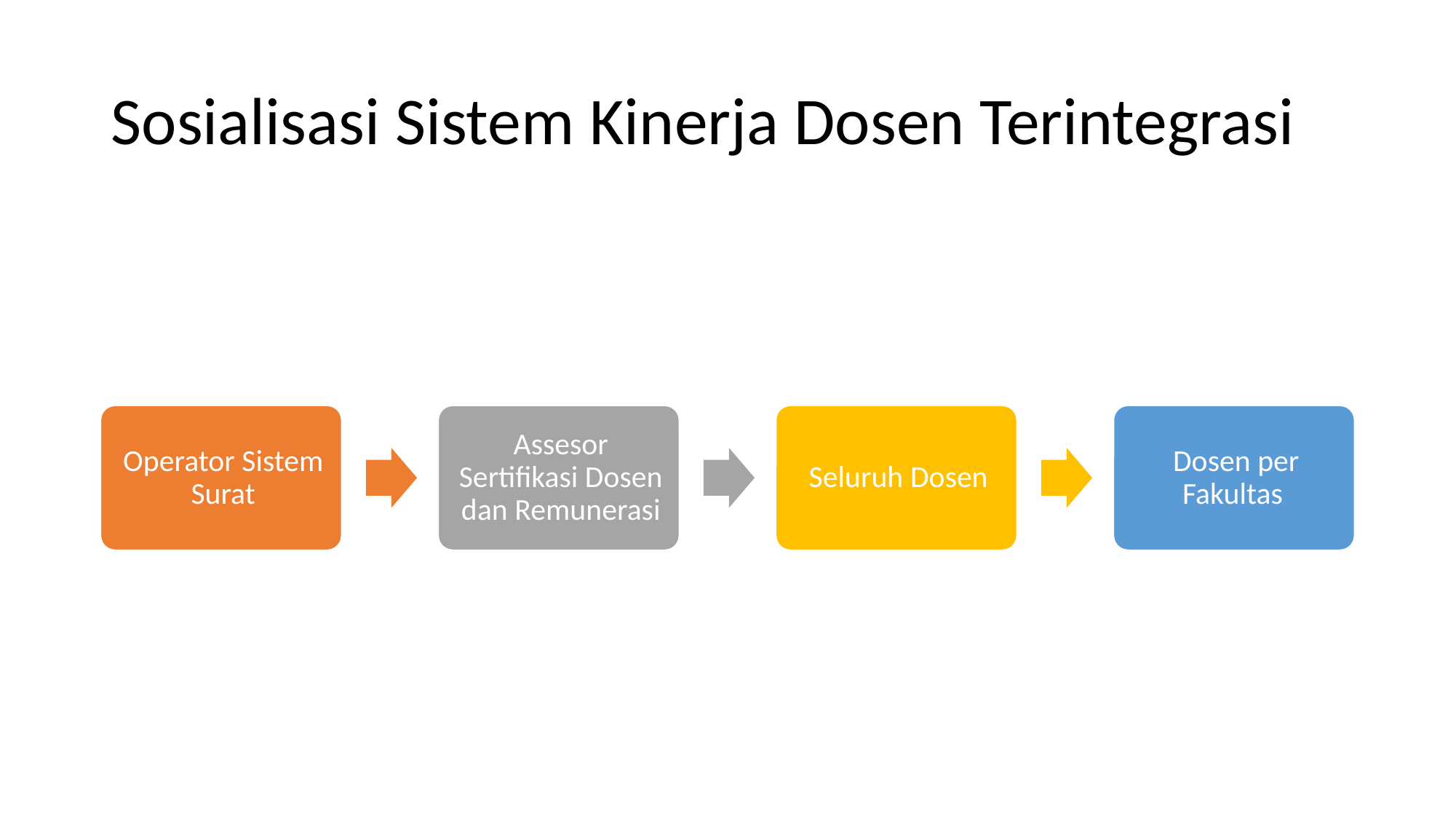

# Sosialisasi Sistem Kinerja Dosen Terintegrasi
Operator Sistem Surat

Assesor Sertifikasi Dosen dan Remunerasi

Seluruh Dosen

Dosen per Fakultas